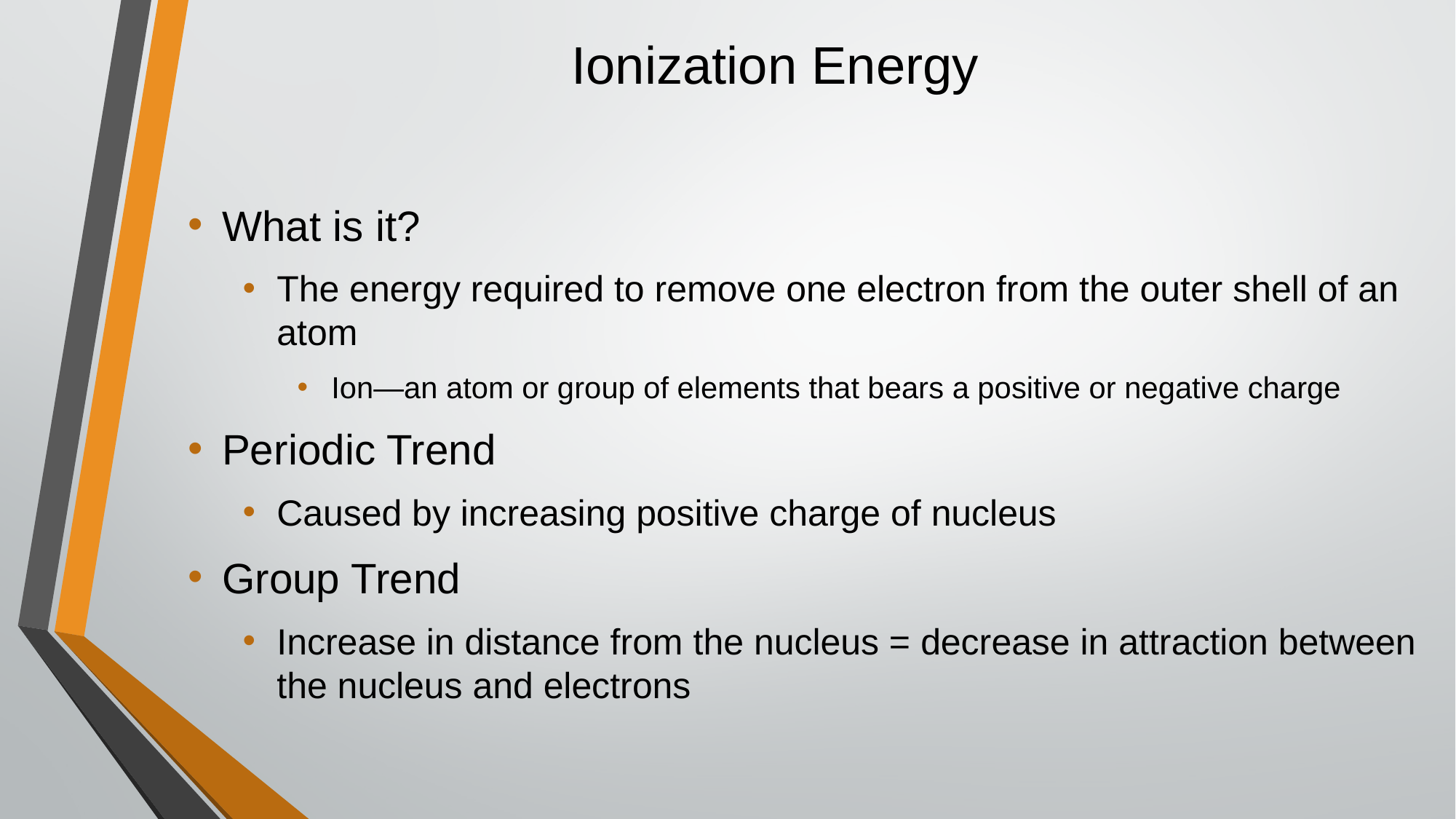

# Ionization Energy
What is it?
The energy required to remove one electron from the outer shell of an atom
Ion—an atom or group of elements that bears a positive or negative charge
Periodic Trend
Caused by increasing positive charge of nucleus
Group Trend
Increase in distance from the nucleus = decrease in attraction between the nucleus and electrons